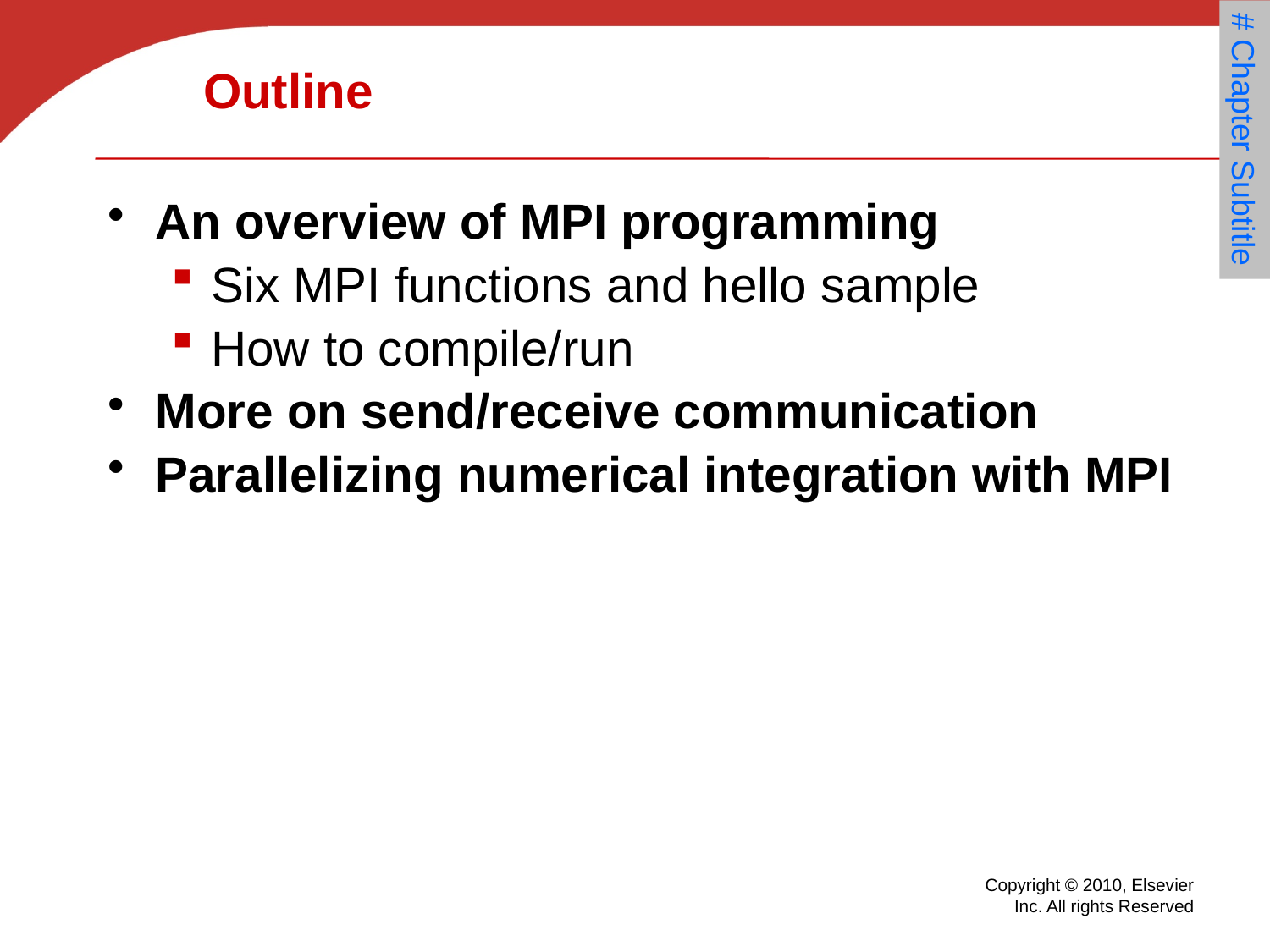

# Outline
# Chapter Subtitle
An overview of MPI programming
Six MPI functions and hello sample
How to compile/run
More on send/receive communication
Parallelizing numerical integration with MPI

Copyright © 2010, Elsevier Inc. All rights Reserved